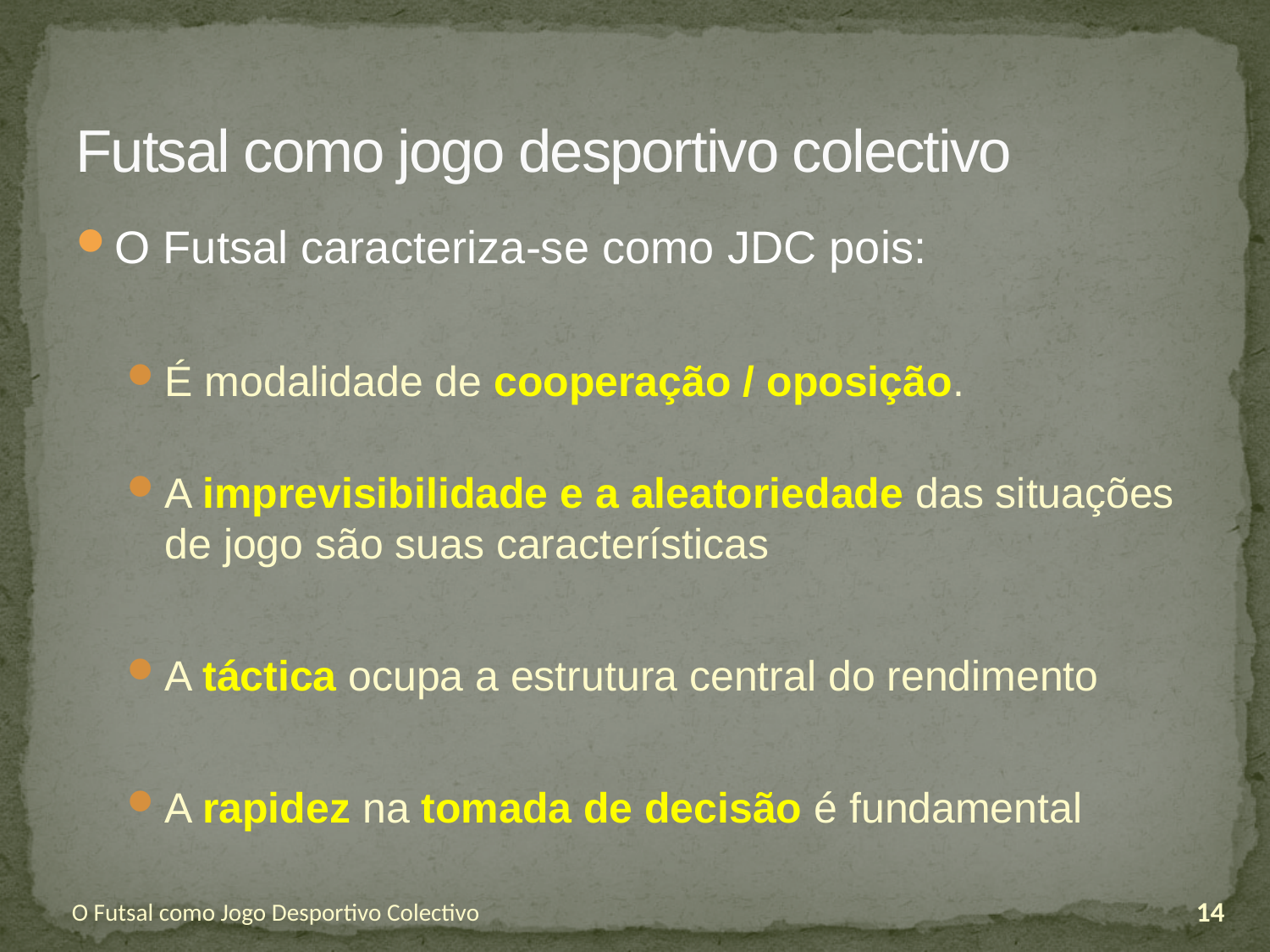

# Futsal como jogo desportivo colectivo
O Futsal caracteriza-se como JDC pois:

É modalidade de cooperação / oposição.

A imprevisibilidade e a aleatoriedade das situações de jogo são suas características

A táctica ocupa a estrutura central do rendimento

A rapidez na tomada de decisão é fundamental

O Futsal como Jogo Desportivo Colectivo
14